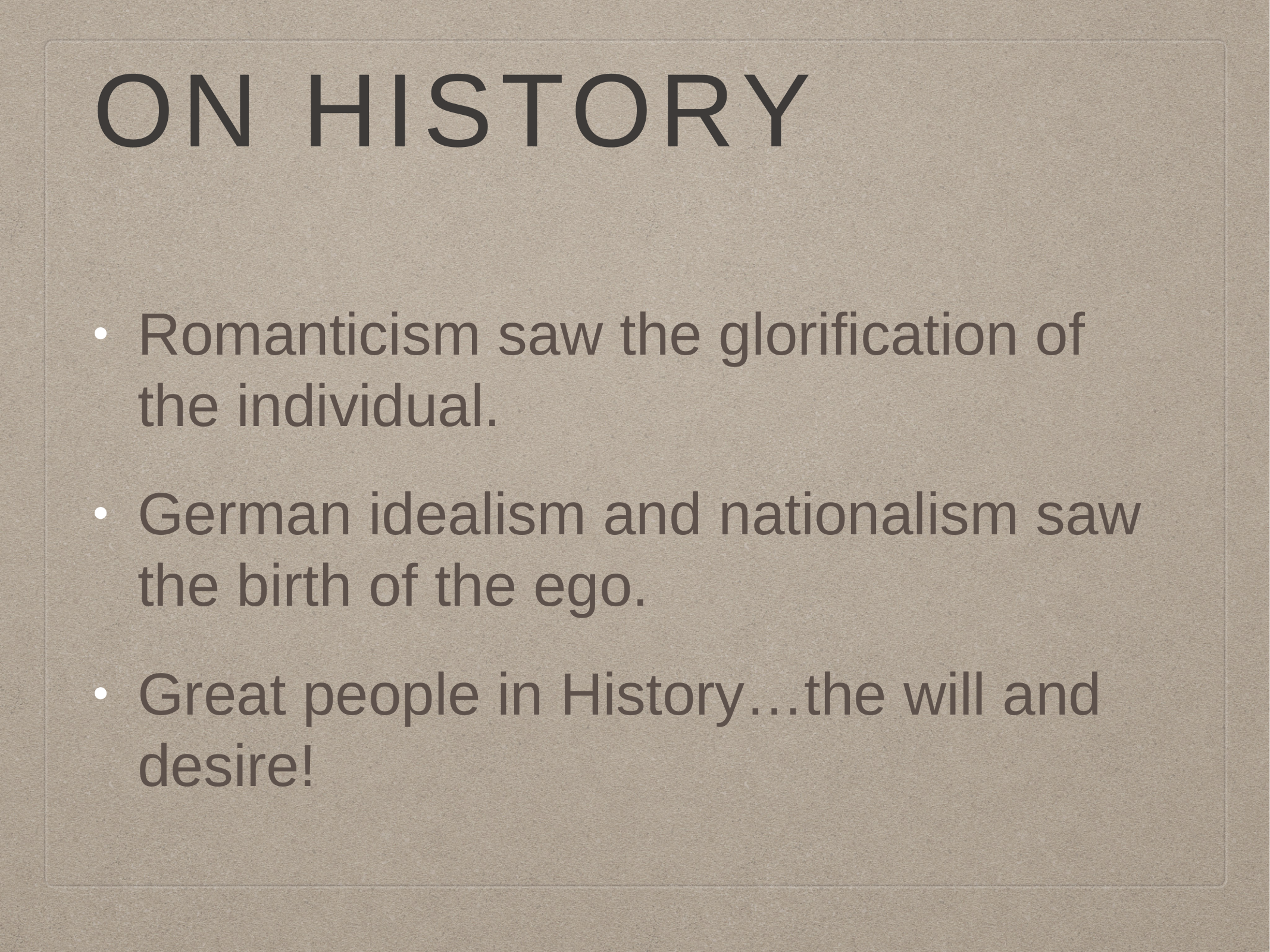

# On History
Romanticism saw the glorification of the individual.
German idealism and nationalism saw the birth of the ego.
Great people in History…the will and desire!